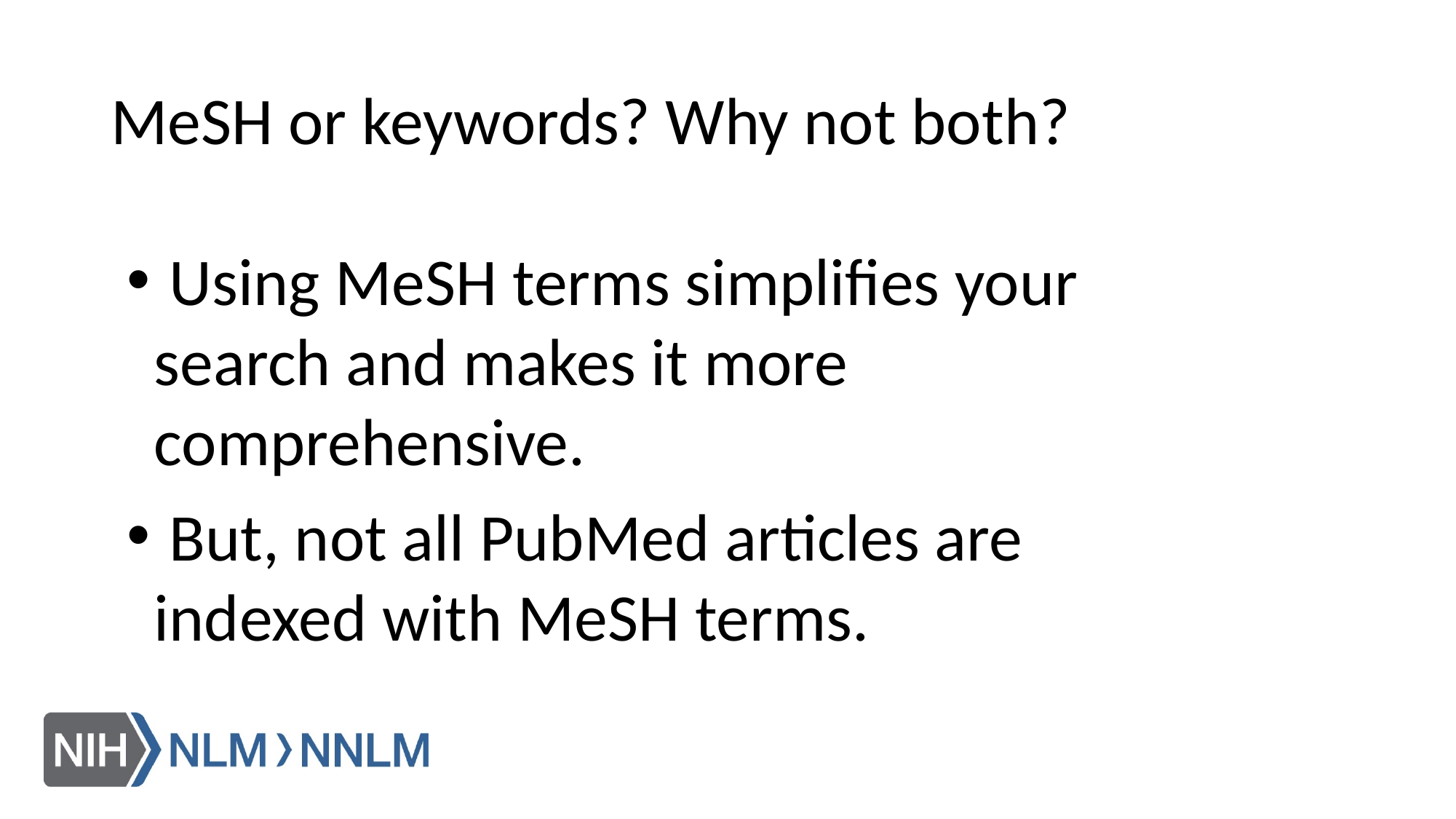

# MeSH or keywords? Why not both?
 Using MeSH terms simplifies your search and makes it more comprehensive.
 But, not all PubMed articles are indexed with MeSH terms.